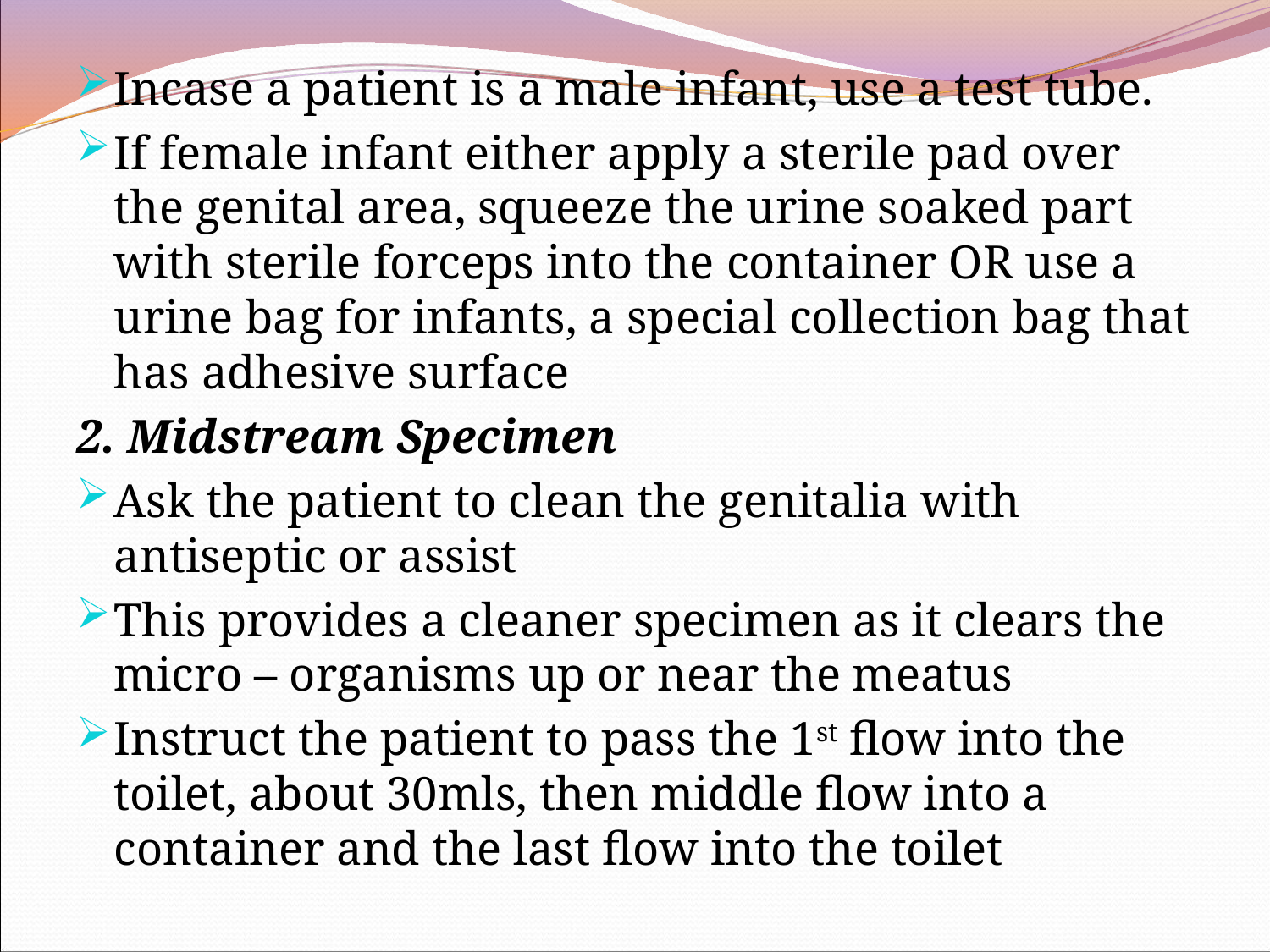

Incase a patient is a male infant, use a test tube.
If female infant either apply a sterile pad over the genital area, squeeze the urine soaked part with sterile forceps into the container OR use a urine bag for infants, a special collection bag that has adhesive surface
2. Midstream Specimen
Ask the patient to clean the genitalia with antiseptic or assist
This provides a cleaner specimen as it clears the micro – organisms up or near the meatus
Instruct the patient to pass the 1st flow into the toilet, about 30mls, then middle flow into a container and the last flow into the toilet